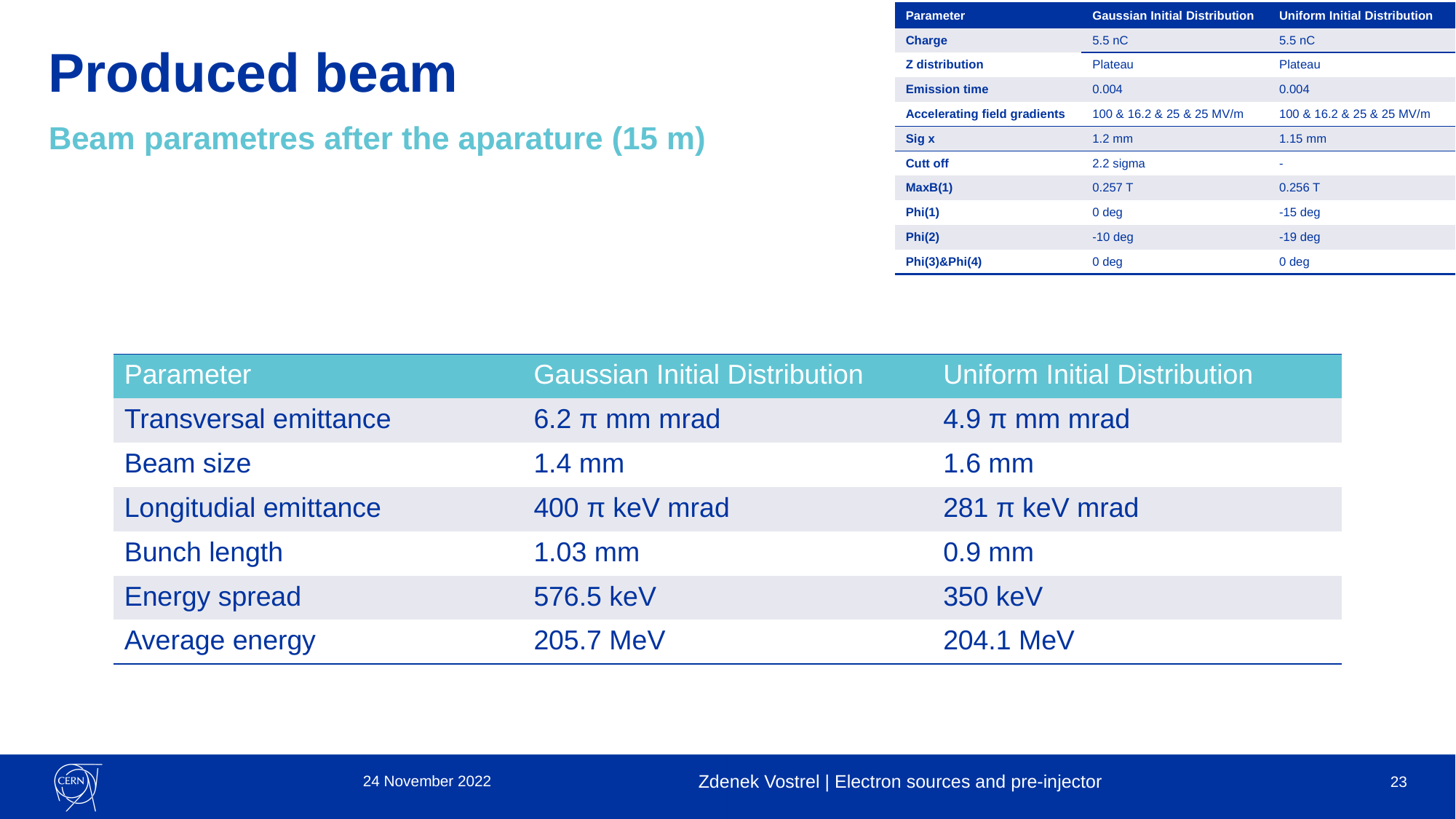

| Parameter | Gaussian Initial Distribution | Uniform Initial Distribution |
| --- | --- | --- |
| Charge | 5.5 nC | 5.5 nC |
| Z distribution | Plateau | Plateau |
| Emission time | 0.004 | 0.004 |
| Accelerating field gradients | 100 & 16.2 & 25 & 25 MV/m | 100 & 16.2 & 25 & 25 MV/m |
| Sig x | 1.2 mm | 1.15 mm |
| Cutt off | 2.2 sigma | - |
| MaxB(1) | 0.257 T | 0.256 T |
| Phi(1) | 0 deg | -15 deg |
| Phi(2) | -10 deg | -19 deg |
| Phi(3)&Phi(4) | 0 deg | 0 deg |
# Produced beam
Beam parametres after the aparature (15 m)
| Parameter | Gaussian Initial Distribution | Uniform Initial Distribution |
| --- | --- | --- |
| Transversal emittance | 6.2 π mm mrad | 4.9 π mm mrad |
| Beam size | 1.4 mm | 1.6 mm |
| Longitudial emittance | 400 π keV mrad | 281 π keV mrad |
| Bunch length | 1.03 mm | 0.9 mm |
| Energy spread | 576.5 keV | 350 keV |
| Average energy | 205.7 MeV | 204.1 MeV |
24 November 2022
Zdenek Vostrel | Electron sources and pre-injector
23